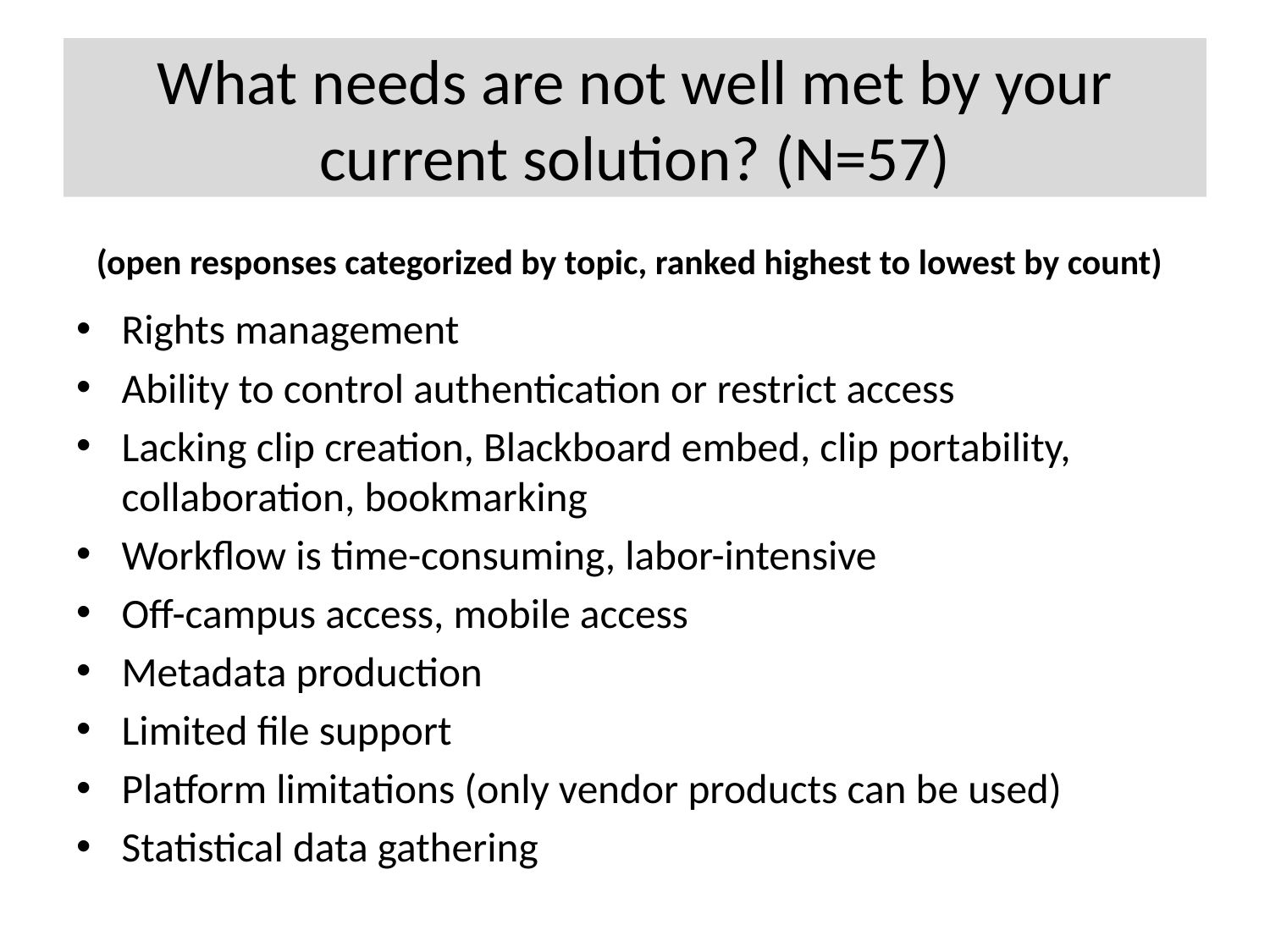

# What needs are not well met by your current solution? (N=57)
(open responses categorized by topic, ranked highest to lowest by count)
Rights management
Ability to control authentication or restrict access
Lacking clip creation, Blackboard embed, clip portability, collaboration, bookmarking
Workflow is time-consuming, labor-intensive
Off-campus access, mobile access
Metadata production
Limited file support
Platform limitations (only vendor products can be used)
Statistical data gathering